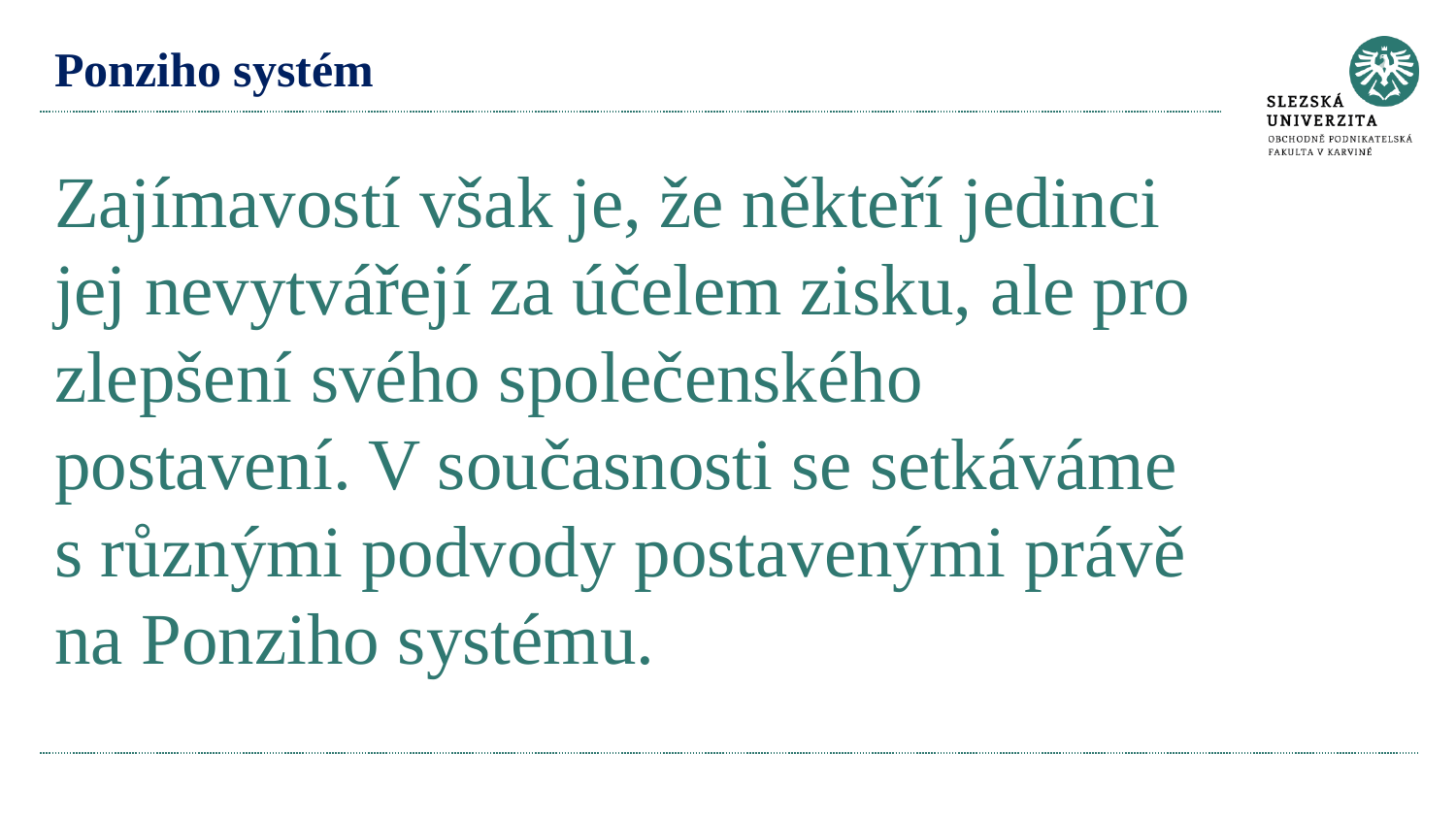

# Ponziho systém Zajímavostí však je, že někteří jedinci jej nevytvářejí za účelem zisku, ale pro zlepšení svého společenského postavení. V současnosti se setkáváme s různými podvody postavenými právě na Ponziho systému.